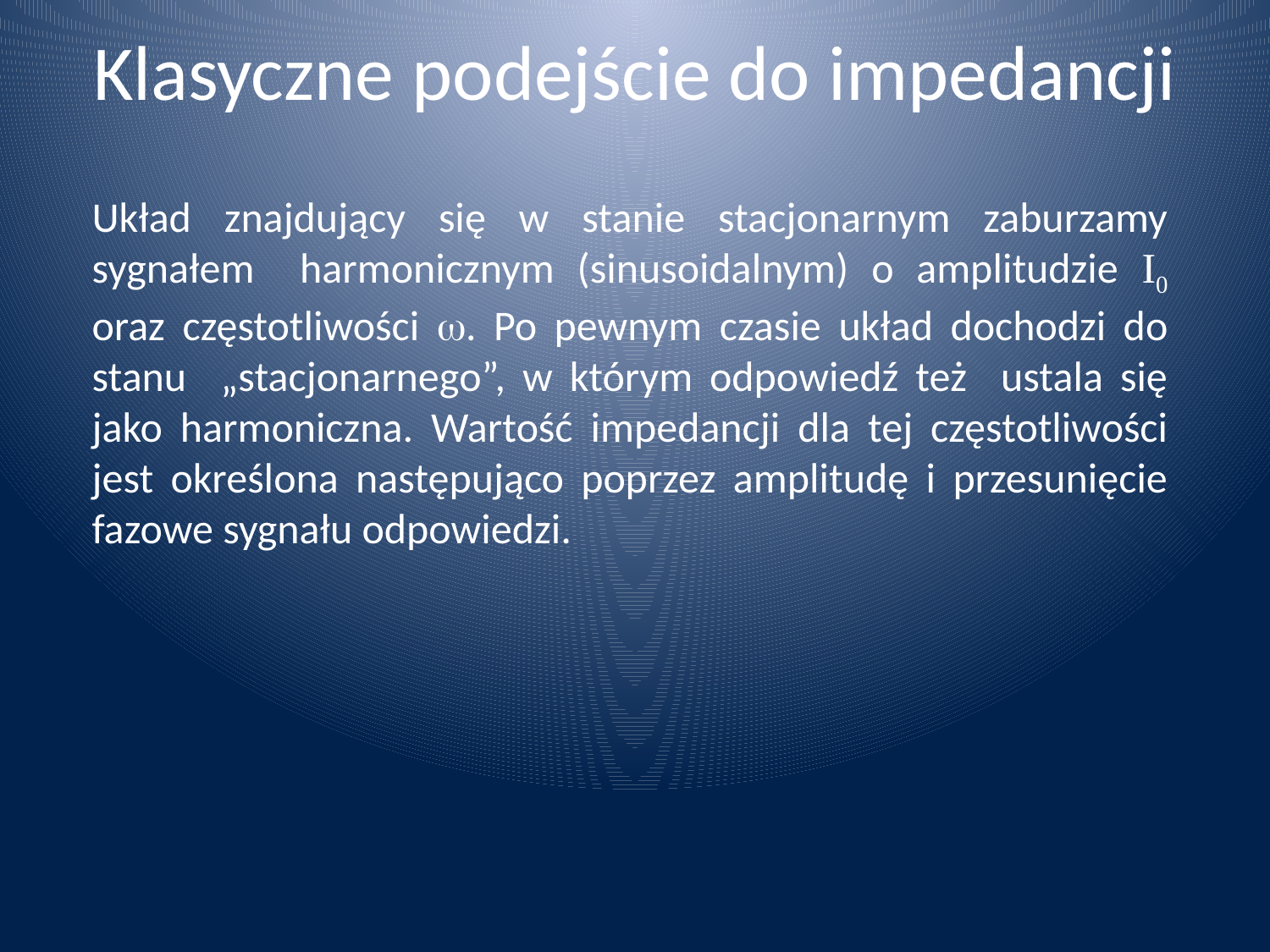

# Klasyczne podejście do impedancji
Układ znajdujący się w stanie stacjonarnym zaburzamy sygnałem  harmonicznym (sinusoidalnym) o amplitudzie I0 oraz częstotliwości ω. Po pewnym czasie układ dochodzi do stanu  „stacjonarnego”, w którym odpowiedź też  ustala się jako harmoniczna. Wartość impedancji dla tej częstotliwości jest określona następująco poprzez amplitudę i przesunięcie fazowe sygnału odpowiedzi.